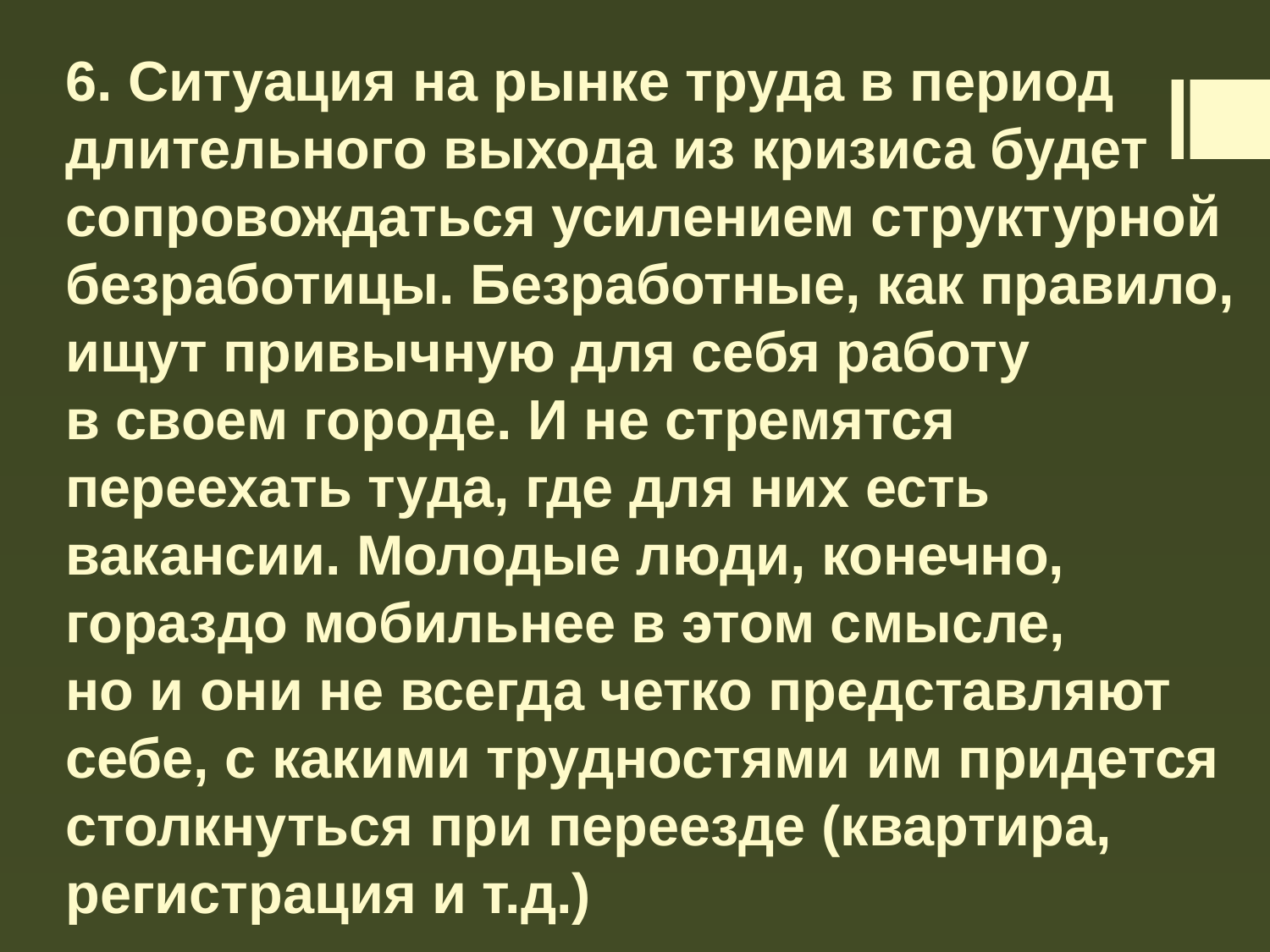

# 6. Ситуация на рынке труда в период длительного выхода из кризиса будет сопровождаться усилением структурной безработицы. Безработные, как правило, ищут привычную для себя работу           в своем городе. И не стремятся переехать туда, где для них есть вакансии. Молодые люди, конечно, гораздо мобильнее в этом смысле,       но и они не всегда четко представляют себе, с какими трудностями им придется столкнуться при переезде (квартира, регистрация и т.д.)